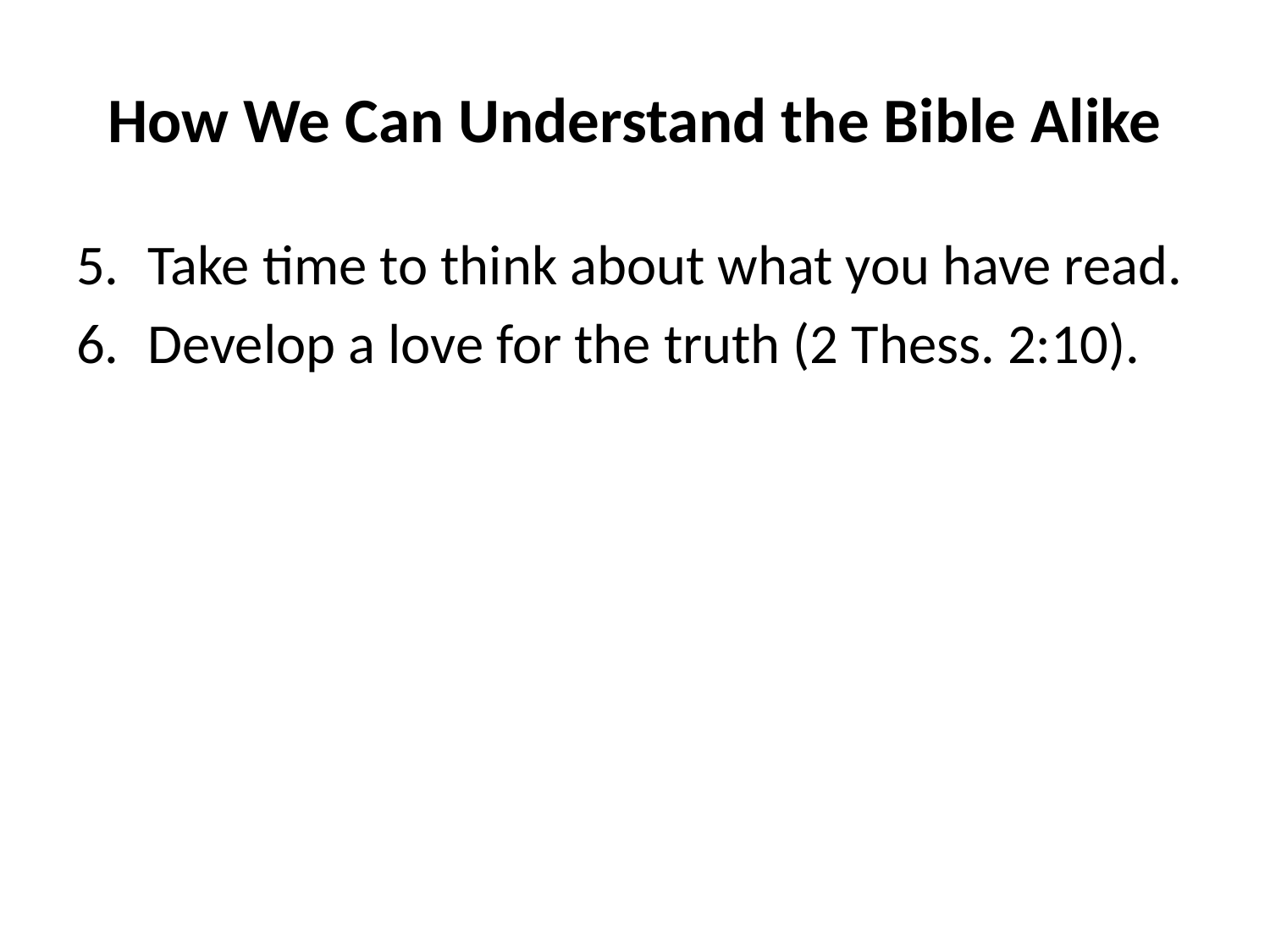

# How We Can Understand the Bible Alike
Take time to think about what you have read.
Develop a love for the truth (2 Thess. 2:10).